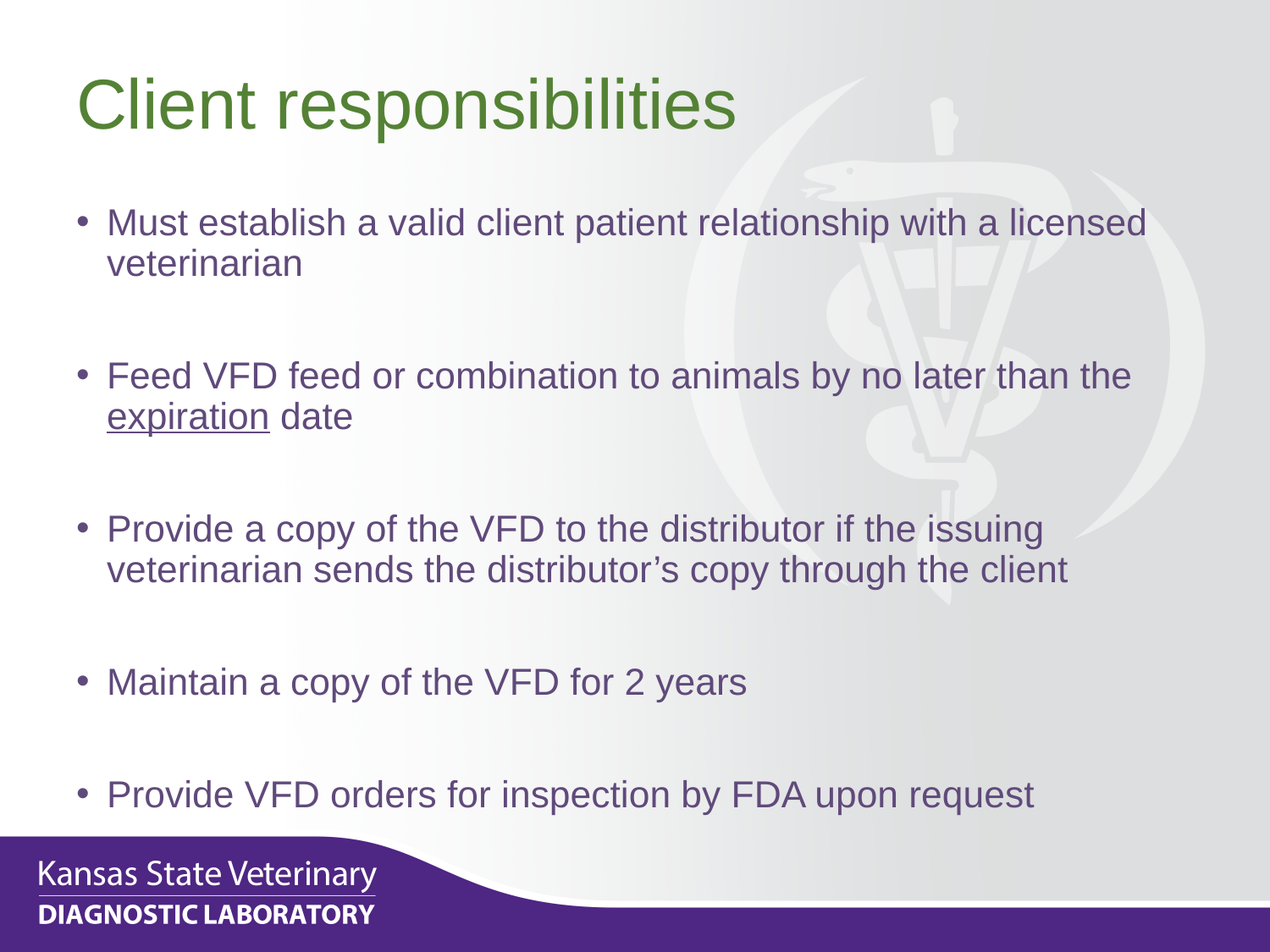

# Client responsibilities
Must establish a valid client patient relationship with a licensed veterinarian

Feed VFD feed or combination to animals by no later than the expiration date

Provide a copy of the VFD to the distributor if the issuing veterinarian sends the distributor’s copy through the client

Maintain a copy of the VFD for 2 years

Provide VFD orders for inspection by FDA upon request